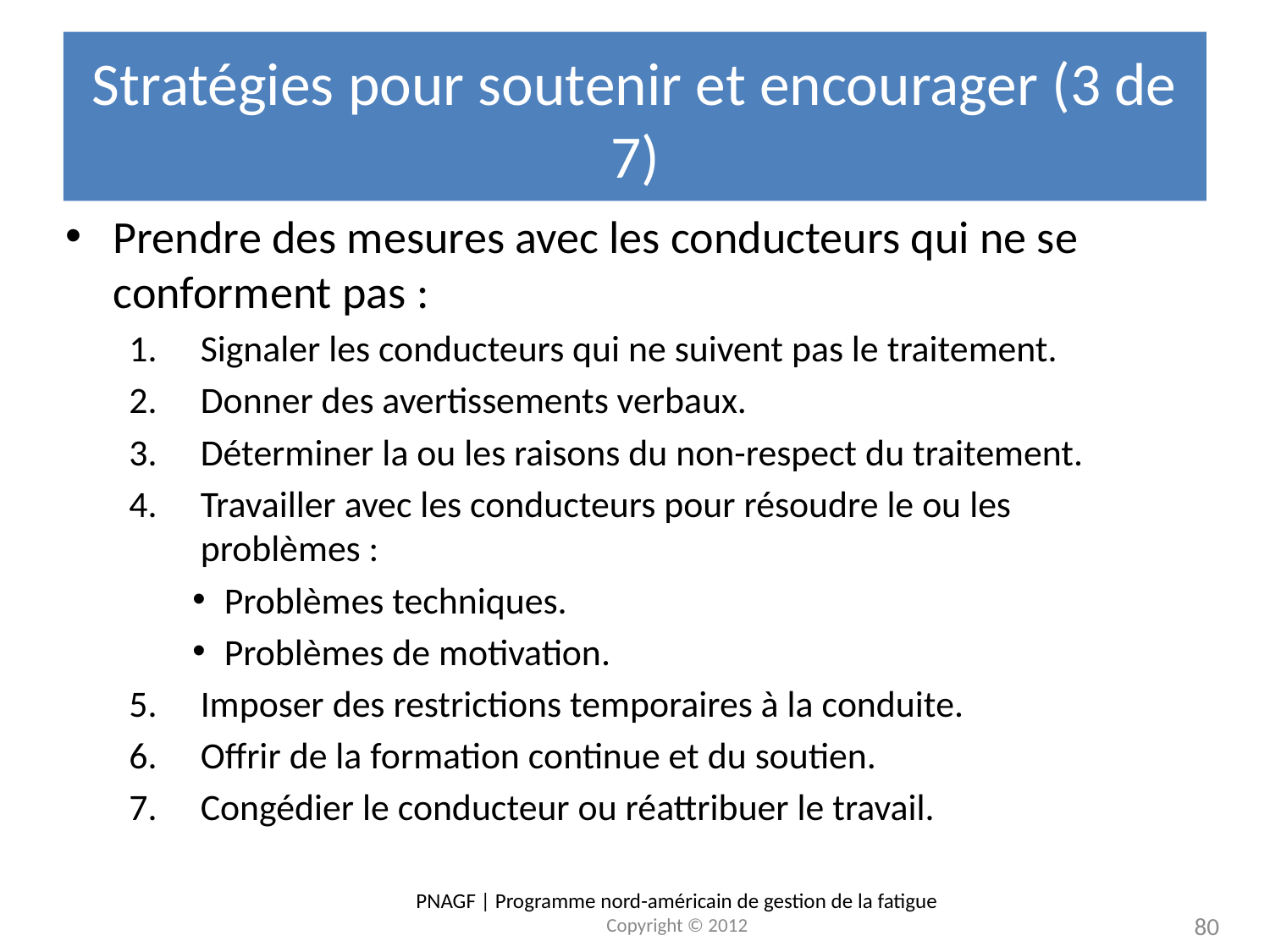

# Stratégies pour soutenir et encourager (3 de 7)
Prendre des mesures avec les conducteurs qui ne se conforment pas :
Signaler les conducteurs qui ne suivent pas le traitement.
Donner des avertissements verbaux.
Déterminer la ou les raisons du non-respect du traitement.
Travailler avec les conducteurs pour résoudre le ou les 	problèmes :
Problèmes techniques.
Problèmes de motivation.
Imposer des restrictions temporaires à la conduite.
Offrir de la formation continue et du soutien.
Congédier le conducteur ou réattribuer le travail.